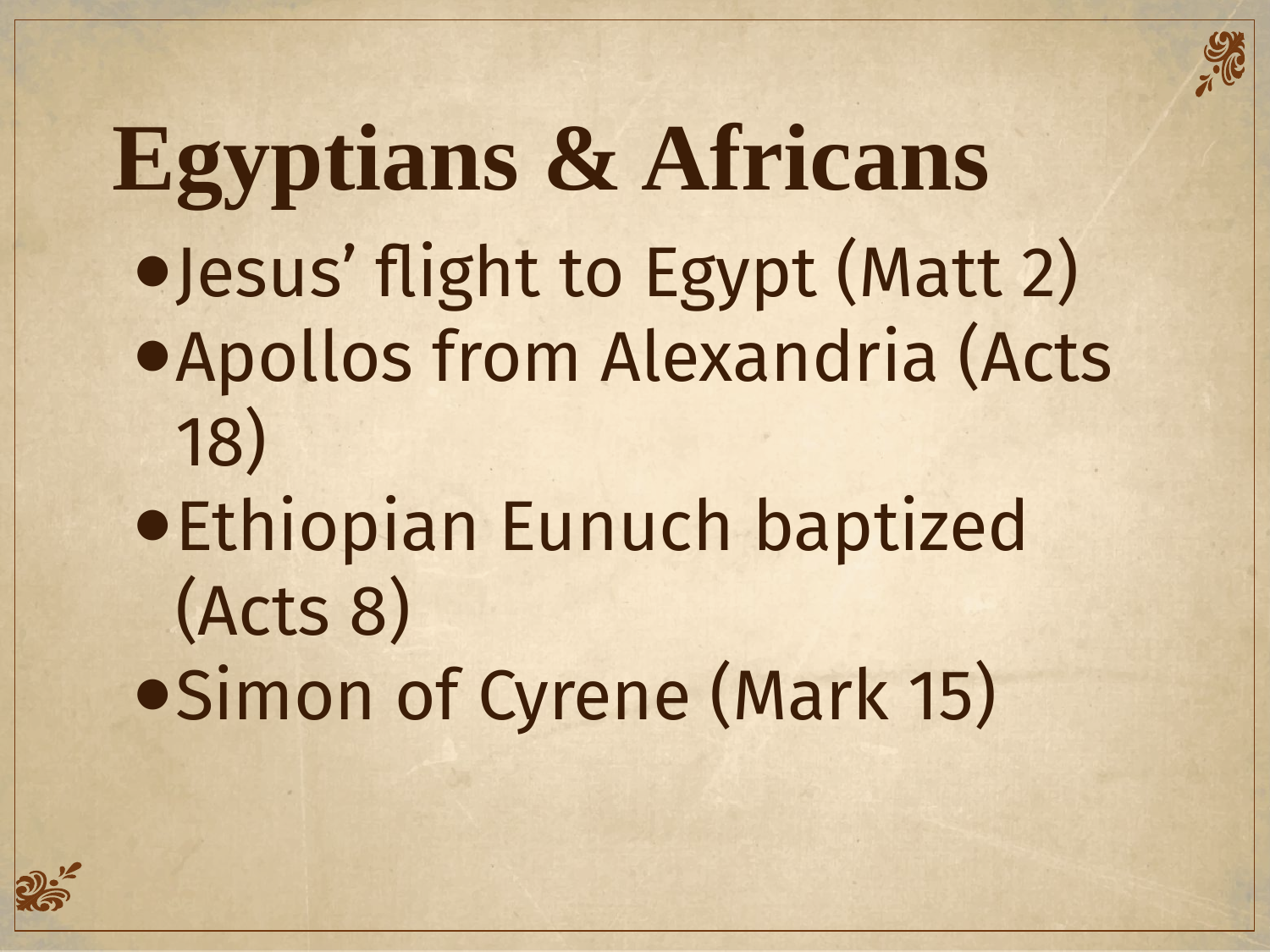

Egyptians & Africans
Jesus’ flight to Egypt (Matt 2)
Apollos from Alexandria (Acts 18)
Ethiopian Eunuch baptized (Acts 8)
Simon of Cyrene (Mark 15)